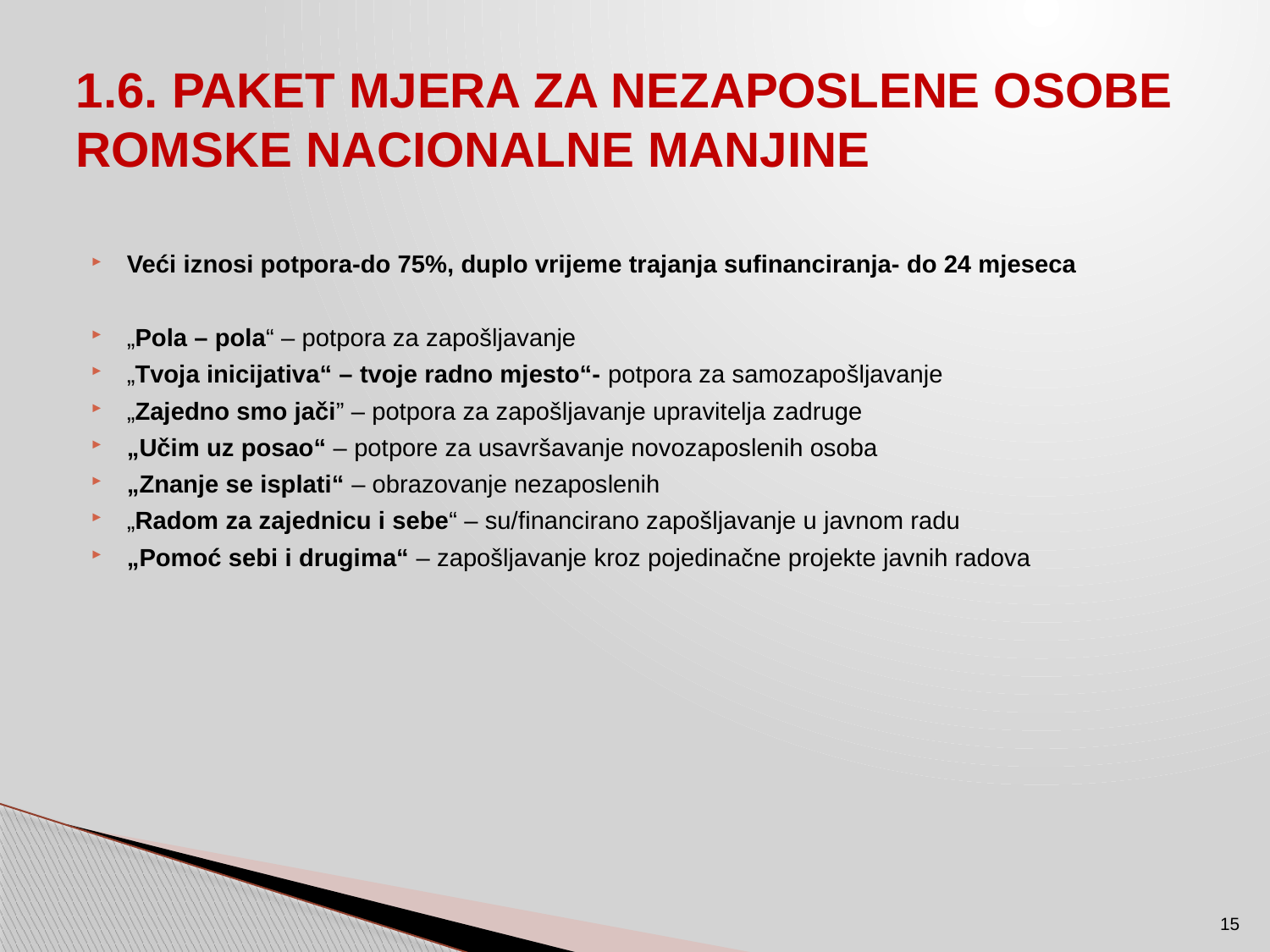

# 1.6. PAKET MJERA ZA NEZAPOSLENE OSOBE ROMSKE NACIONALNE MANJINE

Veći iznosi potpora-do 75%, duplo vrijeme trajanja sufinanciranja- do 24 mjeseca

„Pola – pola“ – potpora za zapošljavanje
„Tvoja inicijativa“ – tvoje radno mjesto“- potpora za samozapošljavanje
„Zajedno smo jači” – potpora za zapošljavanje upravitelja zadruge
„Učim uz posao“ – potpore za usavršavanje novozaposlenih osoba
„Znanje se isplati“ – obrazovanje nezaposlenih
„Radom za zajednicu i sebe“ – su/financirano zapošljavanje u javnom radu
„Pomoć sebi i drugima“ – zapošljavanje kroz pojedinačne projekte javnih radova
15